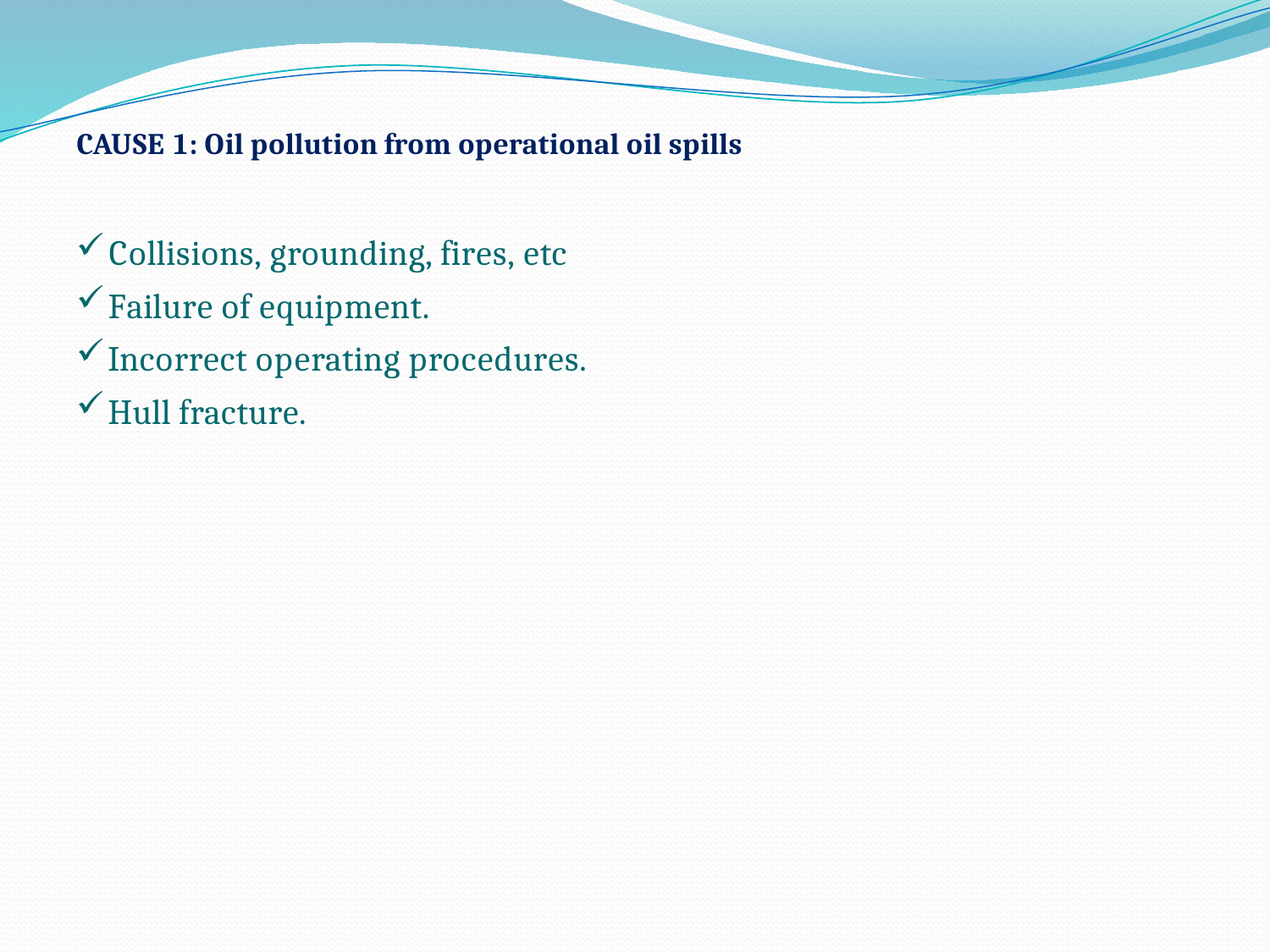

CAUSE 1: Oil pollution from operational oil spills

Collisions, grounding, fires, etc
Failure of equipment.
Incorrect operating procedures.
Hull fracture.